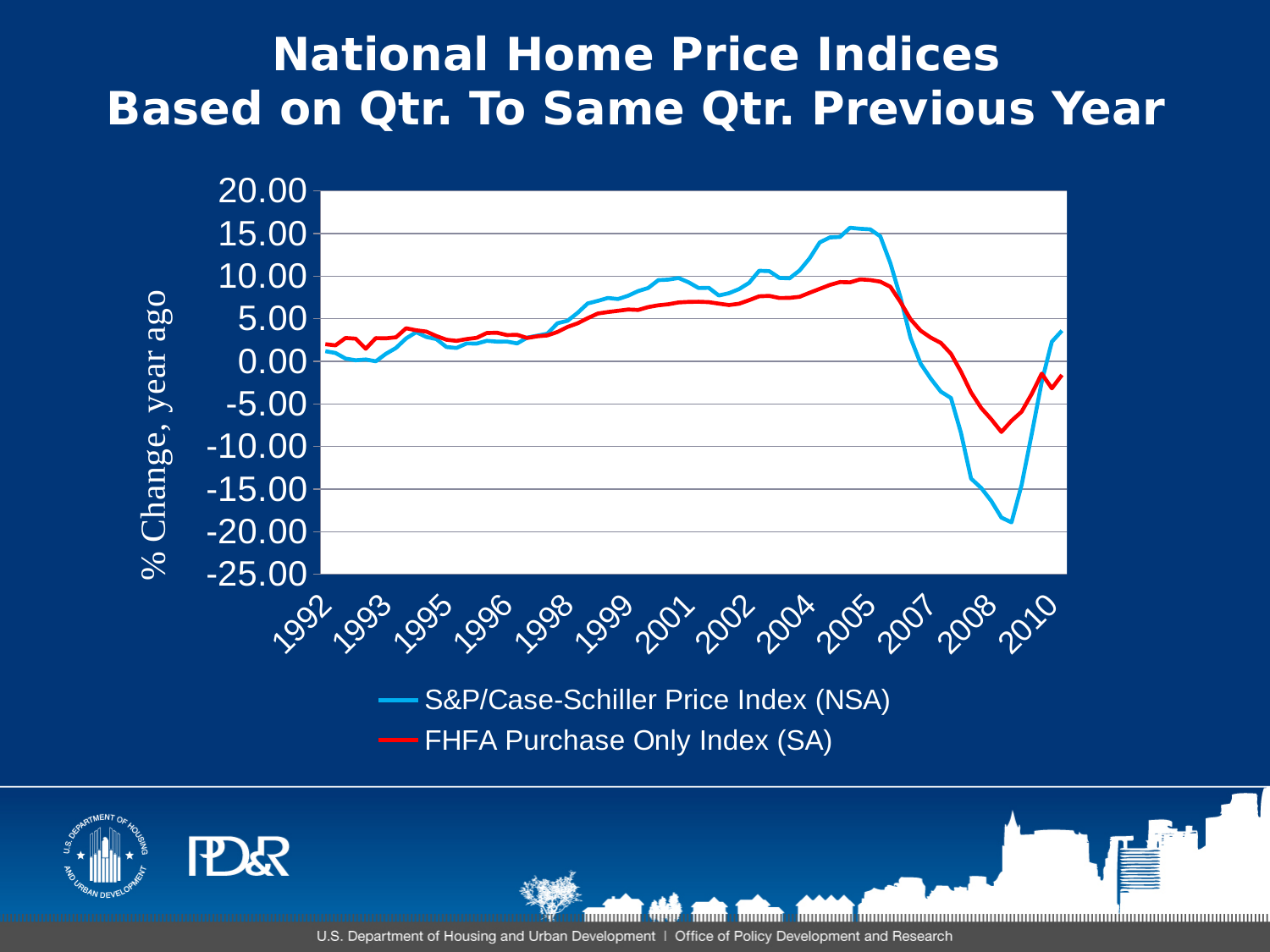

# National Home Price Indices Based on Qtr. To Same Qtr. Previous Year

### Chart

| Category | S&P/Case-Schiller Price Index (NSA) | FHFA Purchase Only Index (SA) |
|---|---|---|
| 1992 | 1.1848018521040298 | 2.0100000000000047 |
| 1992 | 0.9765886287625465 | 1.8705611683505101 |
| 1992 | 0.3193187865886265 | 2.739999999999995 |
| 1992 | 0.12056262558605471 | 2.655042599564087 |
| 1993 | 0.21534320323014391 | 1.4704440741103812 |
| 1993 | 0.0 | 2.7199528672427298 |
| 1993 | 0.8753315649867326 | 2.696126143663627 |
| 1993 | 1.5654268129515678 | 2.817988805249953 |
| 1994 | 2.6860059092129993 | 3.8740218336392527 |
| 1994 | 3.418124006359298 | 3.642099225695443 |
| 1994 | 2.8530107809624012 | 3.4878210596152 |
| 1994 | 2.608351995784487 | 2.9660221513046707 |
| 1995 | 1.6740779492545248 | 2.529761904761904 |
| 1995 | 1.5629003330771178 | 2.398081534772177 |
| 1995 | 2.0963824619711113 | 2.610129132704468 |
| 1995 | 2.079856207472082 | 2.7529626253418367 |
| 1996 | 2.4054540776948863 | 3.3200290275762074 |
| 1996 | 2.3082744702320865 | 3.3507476130426928 |
| 1996 | 2.3162639288844167 | 3.079257408068537 |
| 1996 | 2.100364733995726 | 3.105039034776439 |
| 1997 | 2.7760331616630998 | 2.739244951712019 |
| 1997 | 3.008260387128588 | 2.9283597699145894 |
| 1997 | 3.242780225159087 | 3.0392241752532727 |
| 1997 | 4.45922641044591 | 3.4417484081913607 |
| 1998 | 4.754338792471279 | 4.033498547256879 |
| 1998 | 5.685218432076601 | 4.4623200677392045 |
| 1998 | 6.791513571174576 | 5.058823529411762 |
| 1998 | 7.087264150943402 | 5.6063882881384055 |
| 1999 | 7.432038268580102 | 5.782815837029698 |
| 1999 | 7.304643261608157 | 5.92526546161952 |
| 1999 | 7.691453940066601 | 6.079027355623152 |
| 1999 | 8.23697830635384 | 6.025519848771238 |
| 2000 | 8.60121633362295 | 6.359683180618143 |
| 2000 | 9.519788918205807 | 6.573308846036122 |
| 2000 | 9.584664536741283 | 6.69582265118383 |
| 2000 | 9.777189948112719 | 6.9088477824827565 |
| 2001 | 9.27 | 6.972329707235192 |
| 2001 | 8.595933314059977 | 6.9864292381704525 |
| 2001 | 8.624094799210008 | 6.939929328621903 |
| 2001 | 7.7201112140871055 | 6.7681189632408945 |
| 2002 | 7.989384094444988 | 6.599781599781592 |
| 2002 | 8.474576271186477 | 6.751677852348995 |
| 2002 | 9.2034632034632 | 7.170235263018765 |
| 2002 | 10.625483954228764 | 7.62772534982098 |
| 2003 | 10.576271186440668 | 7.676547794353076 |
| 2003 | 9.784031413612544 | 7.431158053564717 |
| 2003 | 9.735986680409104 | 7.44280693099835 |
| 2003 | 10.66262249183386 | 7.570901614561278 |
| 2004 | 12.093807480073512 | 8.044951837317159 |
| 2004 | 13.949329359165425 | 8.50304307116105 |
| 2004 | 14.53652192760639 | 8.958907254361803 |
| 2004 | 14.596949891067554 | 9.297880712800053 |
| 2005 | 15.677560508683172 | 9.267514170931701 |
| 2005 | 15.550614700497 | 9.616525537996878 |
| 2005 | 15.486027881158149 | 9.533842507242557 |
| 2005 | 14.663314117502757 | 9.3452656483053 |
| 2006 | 11.507772326969679 | 8.743389574414497 |
| 2006 | 7.487266553480485 | 6.942530997835064 |
| 2006 | 2.7474328162551895 | 4.933878336138506 |
| 2006 | -0.2834679360325193 | 3.5936030103480787 |
| 2007 | -2.0301070709212254 | 2.7789356676392942 |
| 2007 | -3.5592060232717273 | 2.1578099838969393 |
| 2007 | -4.305991175376121 | 0.8890518308051901 |
| 2007 | -8.4155760566403 | -1.2213948419905538 |
| 2008 | -13.780230482064598 | -3.6636474246316038 |
| 2008 | -14.87143091117546 | -5.480994415420653 |
| 2008 | -16.404644186434087 | -6.8044515103338705 |
| 2008 | -18.3484626647145 | -8.292346586991501 |
| 2009 | -18.906877510040175 | -6.9791374310038625 |
| 2009 | -14.55140126980055 | -5.922714061085388 |
| 2009 | -8.579213184476341 | -3.8504654676609533 |
| 2009 | -2.402811648257061 | -1.4485489449150413 |
| 2010 | 2.298227965642661 | -3.173086593583426 |
| 2010 | 3.5950165115580837 | -1.600486223662884 |